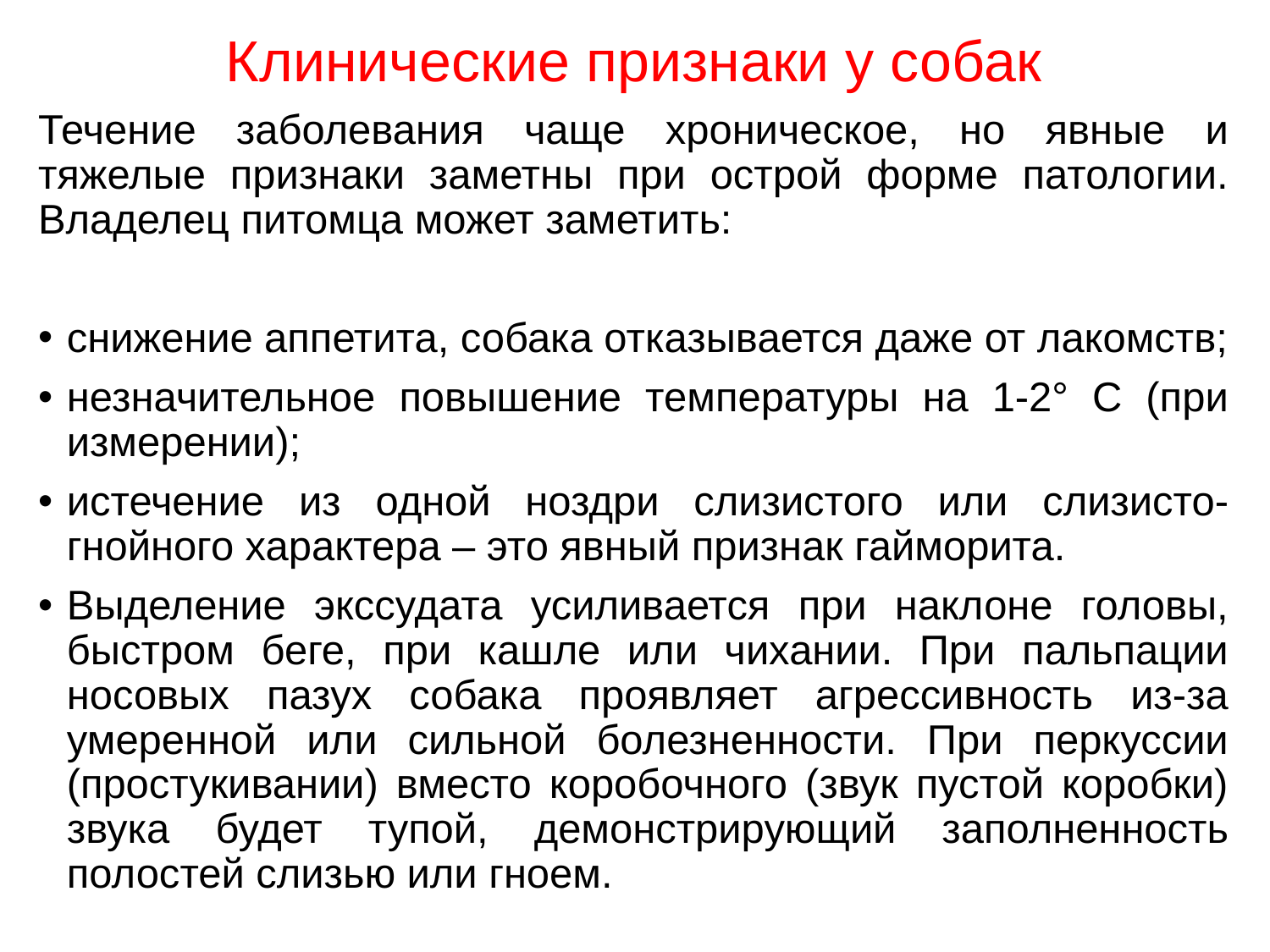

Клинические признаки у собак
Течение заболевания чаще хроническое, но явные и тяжелые признаки заметны при острой форме патологии. Владелец питомца может заметить:

снижение аппетита, собака отказывается даже от лакомств;
незначительное повышение температуры на 1-2° С (при измерении);
истечение из одной ноздри слизистого или слизисто-гнойного характера – это явный признак гайморита.
Выделение экссудата усиливается при наклоне головы, быстром беге, при кашле или чихании. При пальпации носовых пазух собака проявляет агрессивность из-за умеренной или сильной болезненности. При перкуссии (простукивании) вместо коробочного (звук пустой коробки) звука будет тупой, демонстрирующий заполненность полостей слизью или гноем.